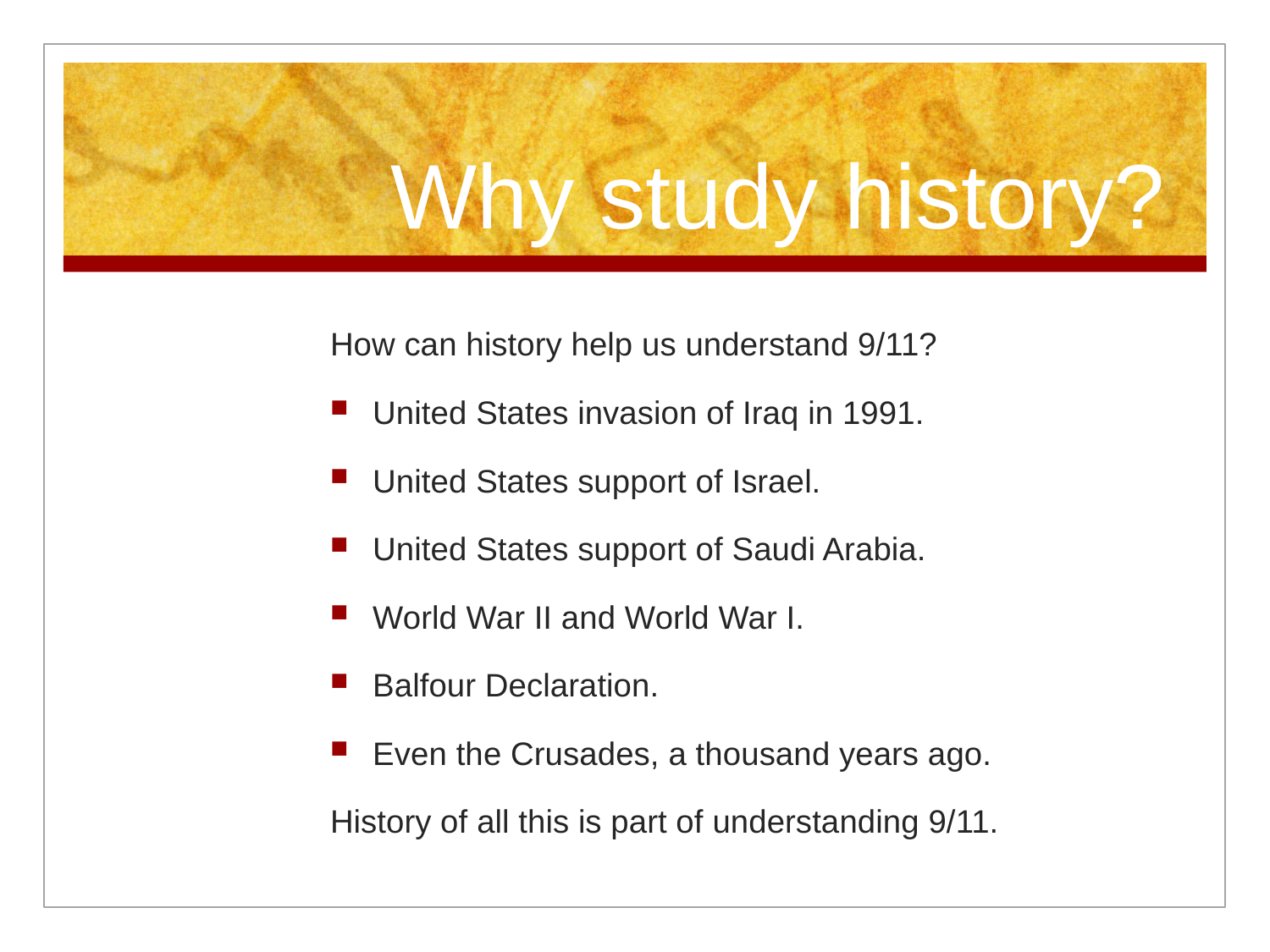

# Why study history?
How can history help us understand 9/11?
United States invasion of Iraq in 1991.
United States support of Israel.
United States support of Saudi Arabia.
World War II and World War I.
Balfour Declaration.
Even the Crusades, a thousand years ago.
History of all this is part of understanding 9/11.